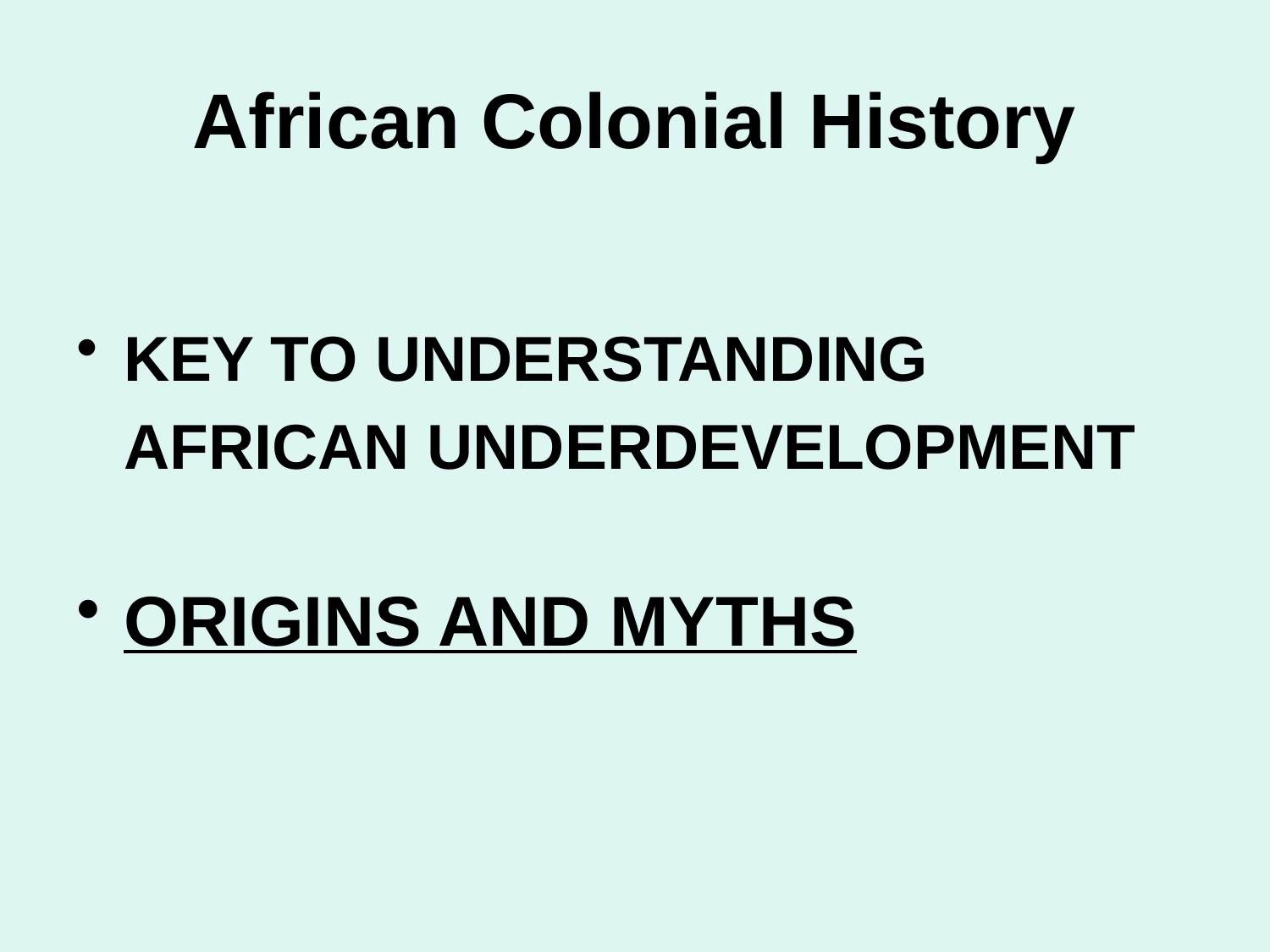

# African Colonial History

KEY TO UNDERSTANDING
	AFRICAN UNDERDEVELOPMENT

ORIGINS AND MYTHS